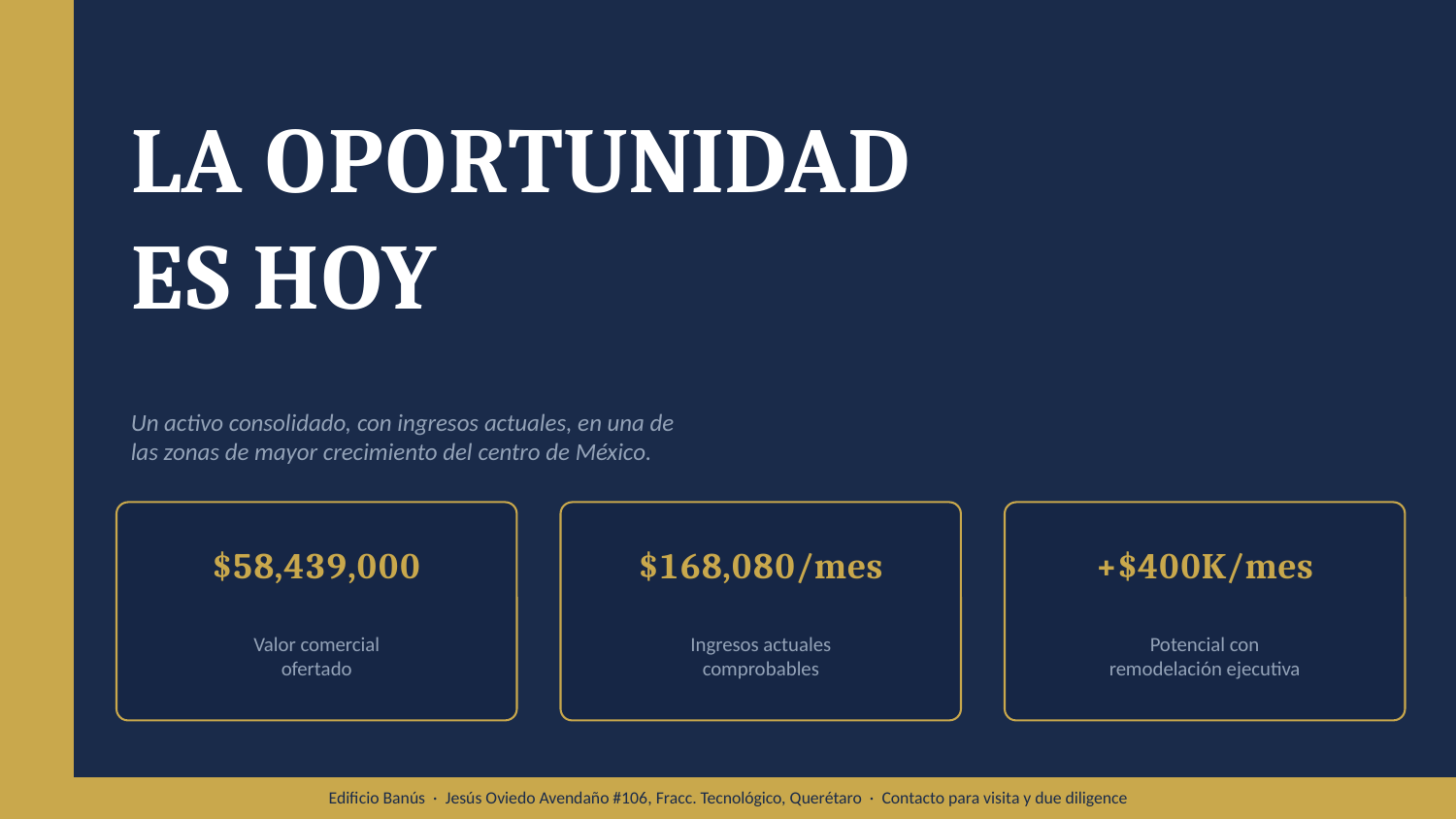

LA OPORTUNIDAD
ES HOY
Un activo consolidado, con ingresos actuales, en una de
las zonas de mayor crecimiento del centro de México.

$58,439,000
$168,080/mes
+$400K/mes
Valor comercial
ofertado
Ingresos actuales
comprobables
Potencial con
remodelación ejecutiva

Edificio Banús  ·  Jesús Oviedo Avendaño #106, Fracc. Tecnológico, Querétaro  ·  Contacto para visita y due diligence